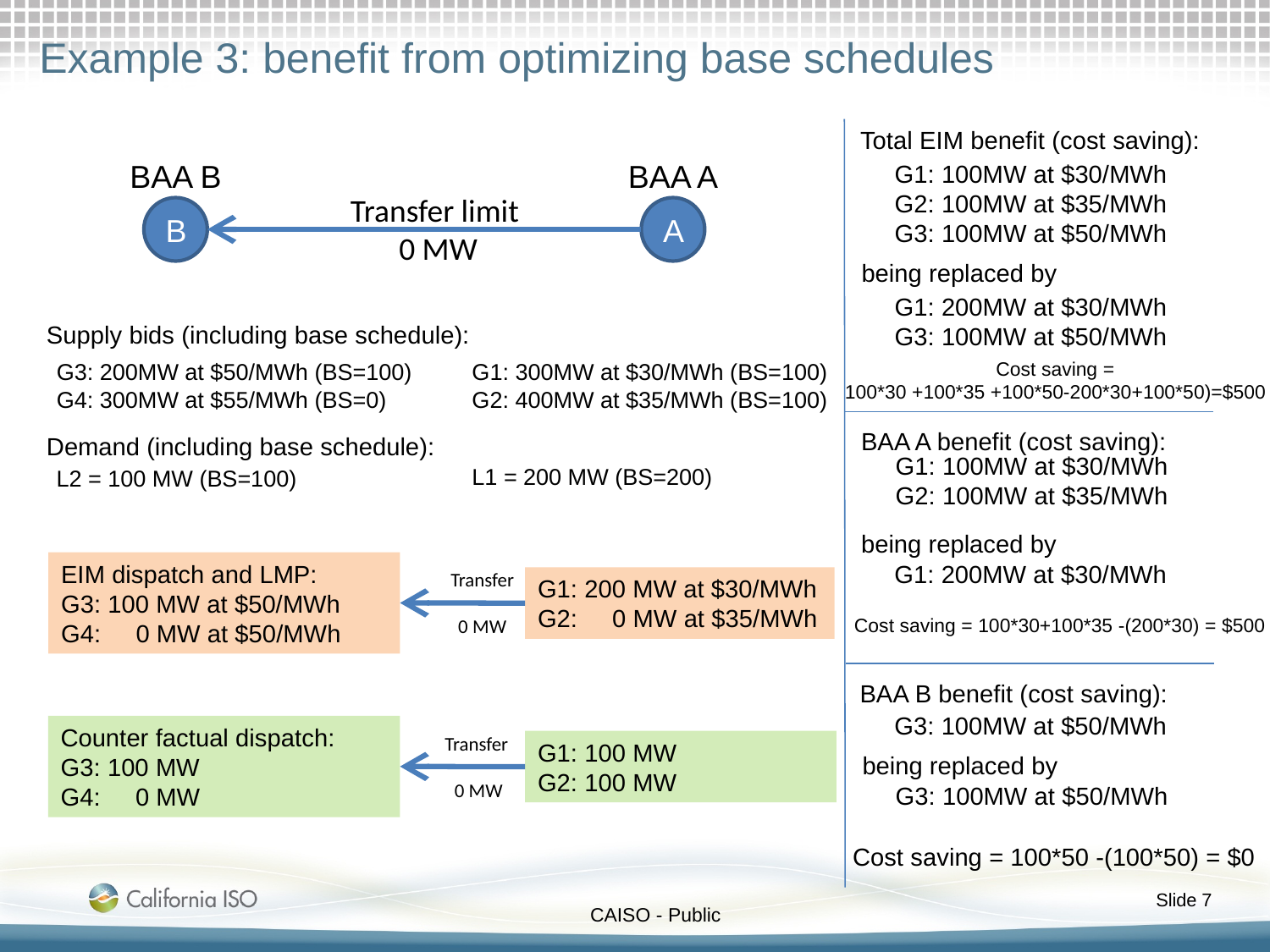

Example 3: benefit from optimizing base schedules
Total EIM benefit (cost saving):
BAA B
BAA A
G1: 100MW at $30/MWh
G2: 100MW at $35/MWh
G3: 100MW at $50/MWh
Transfer limit
0 MW
B
A
being replaced by
G1: 200MW at $30/MWh
G3: 100MW at $50/MWh
Supply bids (including base schedule):
Cost saving =
100*30 +100*35 +100*50-200*30+100*50)=$500
G3: 200MW at $50/MWh (BS=100)
G4: 300MW at $55/MWh (BS=0)
G1: 300MW at $30/MWh (BS=100)
G2: 400MW at $35/MWh (BS=100)
BAA A benefit (cost saving):
Demand (including base schedule):
G1: 100MW at $30/MWh
G2: 100MW at $35/MWh
L1 = 200 MW (BS=200)
L2 = 100 MW (BS=100)
being replaced by
EIM dispatch and LMP:
G3: 100 MW at $50/MWh
G4:     0 MW at $50/MWh
G1: 200MW at $30/MWh
Transfer

0 MW
G1: 200 MW at $30/MWh
G2:     0 MW at $35/MWh
Cost saving = 100*30+100*35 -(200*30) = $500
BAA B benefit (cost saving):
G3: 100MW at $50/MWh
Counter factual dispatch:
G3: 100 MW
G4:     0 MW
Transfer

0 MW
G1: 100 MW
G2: 100 MW
being replaced by
G3: 100MW at $50/MWh
Cost saving = 100*50 -(100*50) = $0